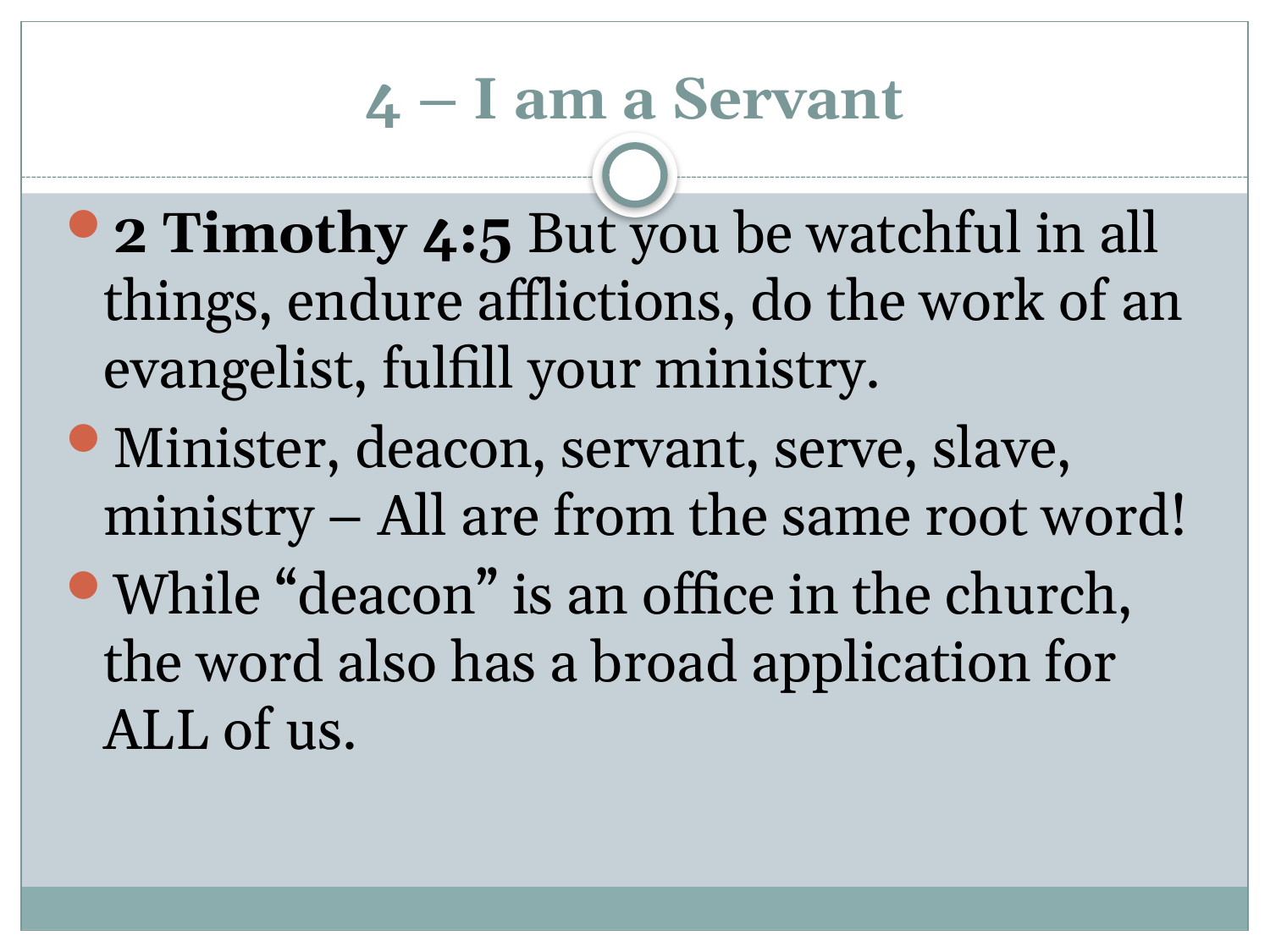

# 4 – I am a Servant
2 Timothy 4:5 But you be watchful in all things, endure afflictions, do the work of an evangelist, fulfill your ministry.
Minister, deacon, servant, serve, slave, ministry – All are from the same root word!
While “deacon” is an office in the church, the word also has a broad application for ALL of us.